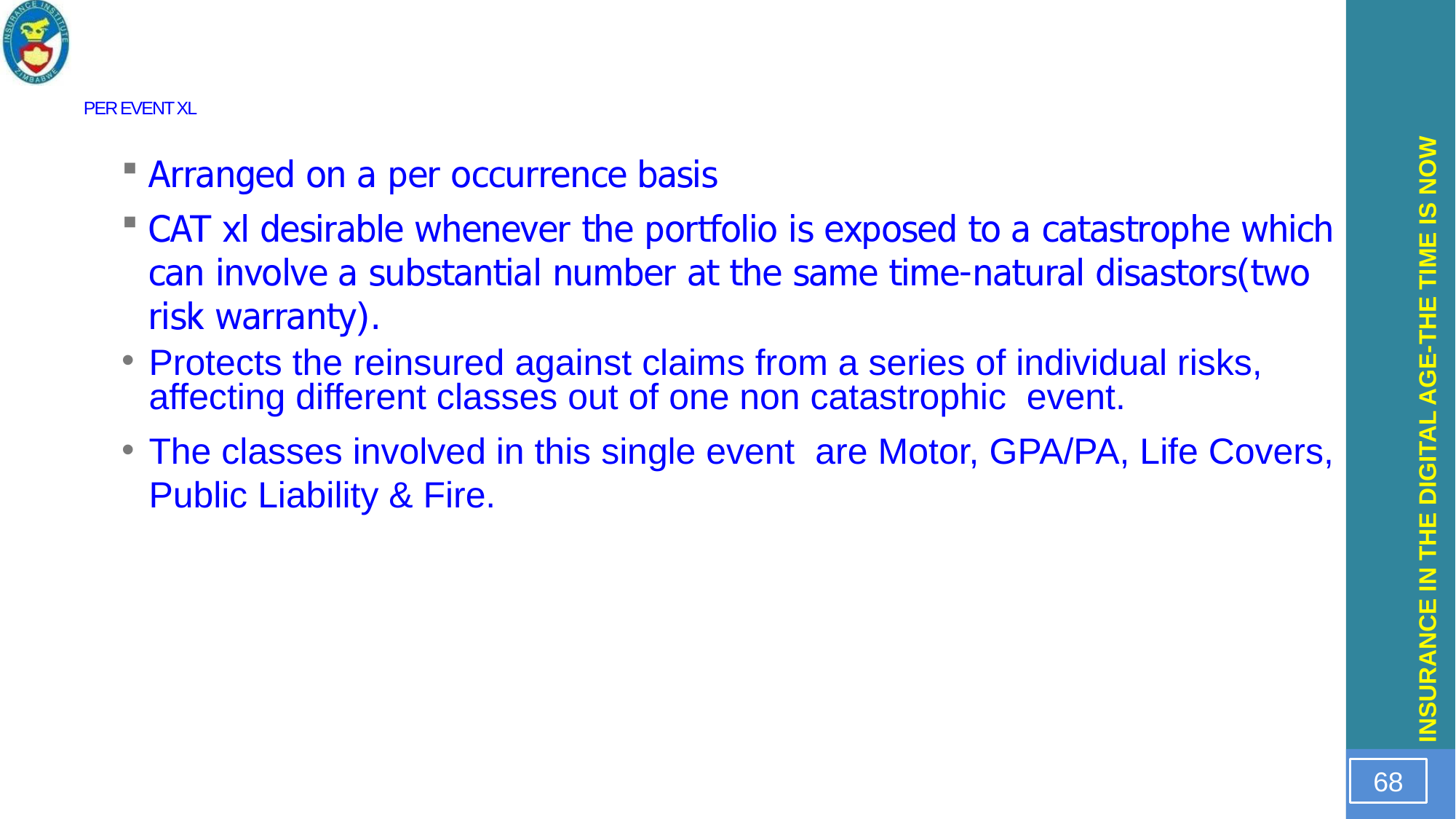

# PER EVENT XL
Arranged on a per occurrence basis
CAT xl desirable whenever the portfolio is exposed to a catastrophe which can involve a substantial number at the same time-natural disastors(two risk warranty).
Protects the reinsured against claims from a series of individual risks,  affecting different classes out of one non catastrophic  event.
The classes involved in this single event  are Motor, GPA/PA, Life Covers, Public Liability & Fire.

68